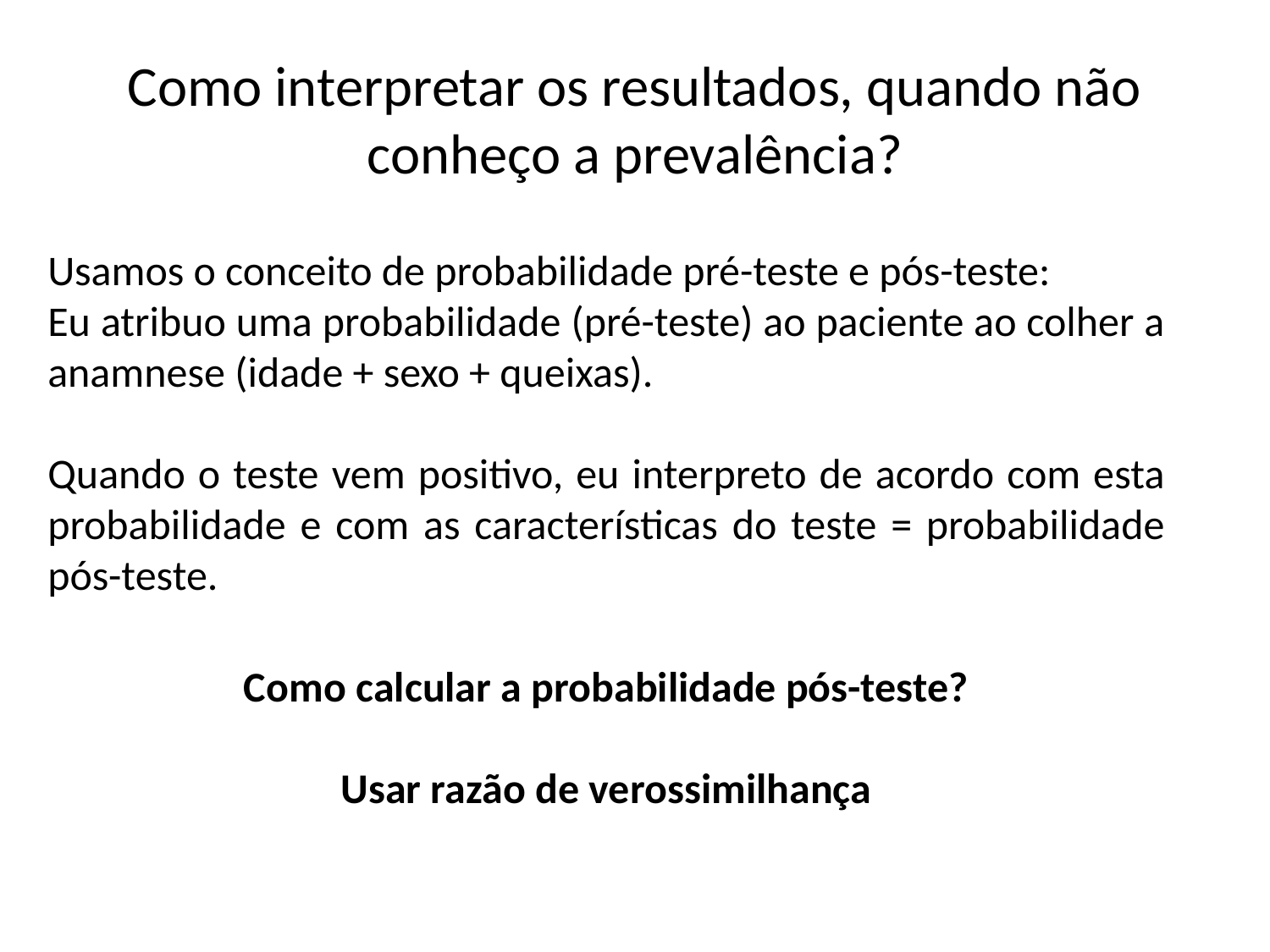

# Como interpretar os resultados, quando não conheço a prevalência?
Usamos o conceito de probabilidade pré-teste e pós-teste:
Eu atribuo uma probabilidade (pré-teste) ao paciente ao colher a anamnese (idade + sexo + queixas).

Quando o teste vem positivo, eu interpreto de acordo com esta probabilidade e com as características do teste = probabilidade pós-teste.
Como calcular a probabilidade pós-teste?

Usar razão de verossimilhança